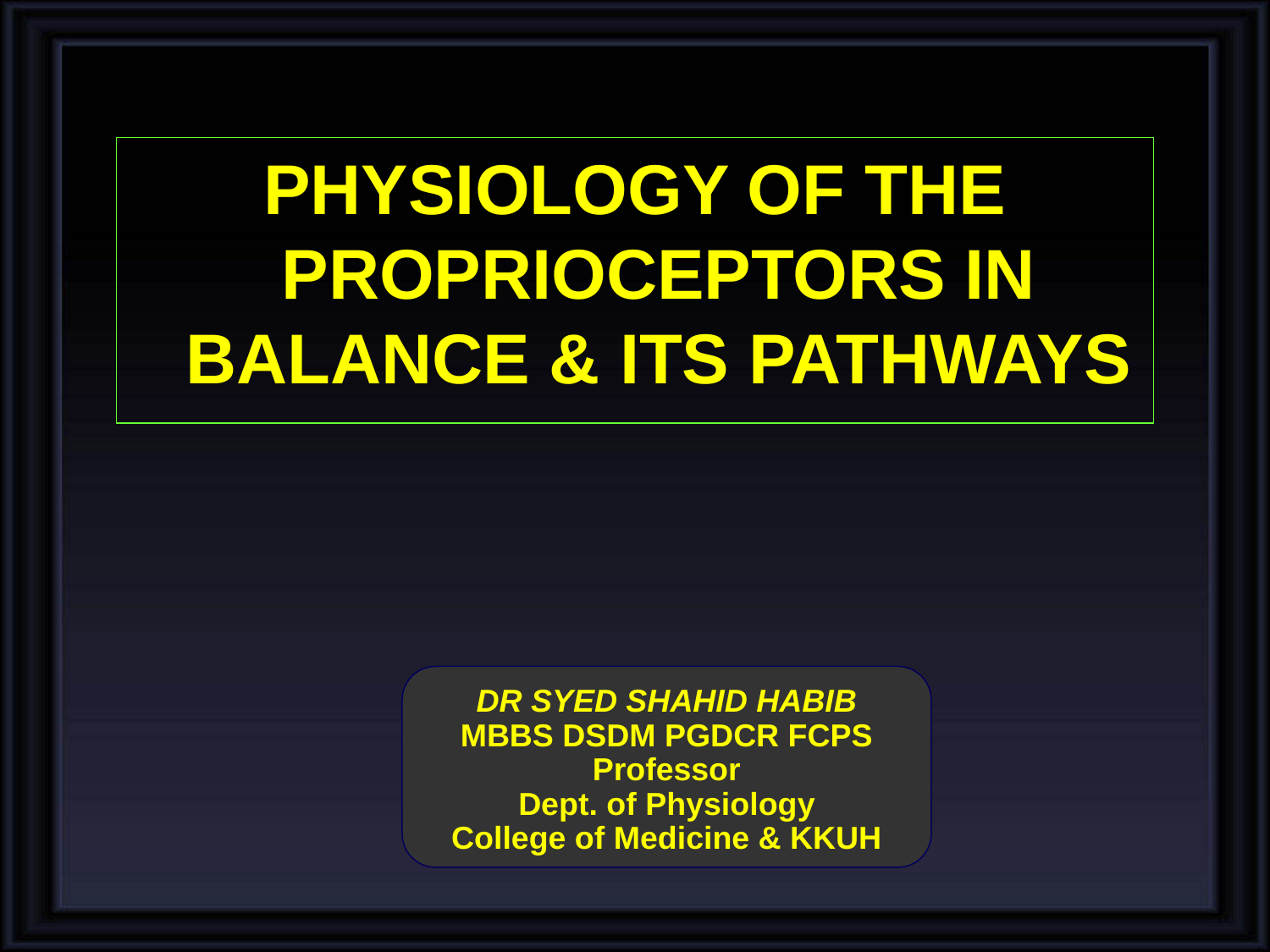

PHYSIOLOGY OF THE PROPRIOCEPTORS IN BALANCE & ITS PATHWAYS

DR SYED SHAHID HABIB
MBBS DSDM PGDCR FCPS
Professor
Dept. of Physiology
College of Medicine & KKUH